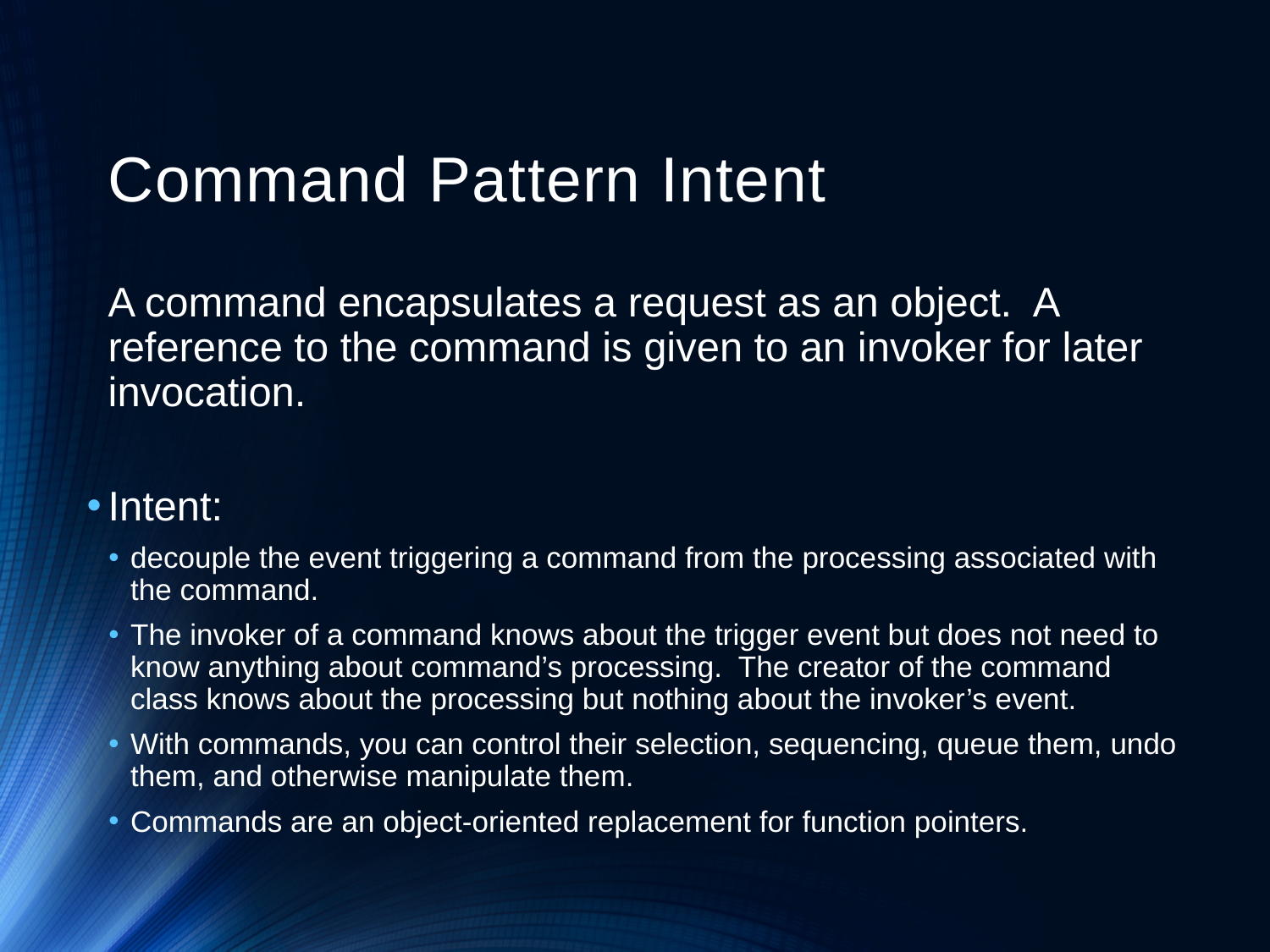

# Command Pattern Intent
A command encapsulates a request as an object.  A reference to the command is given to an invoker for later invocation.
Intent:
decouple the event triggering a command from the processing associated with the command.
The invoker of a command knows about the trigger event but does not need to know anything about command’s processing.  The creator of the command class knows about the processing but nothing about the invoker’s event.
With commands, you can control their selection, sequencing, queue them, undo them, and otherwise manipulate them.
Commands are an object-oriented replacement for function pointers.